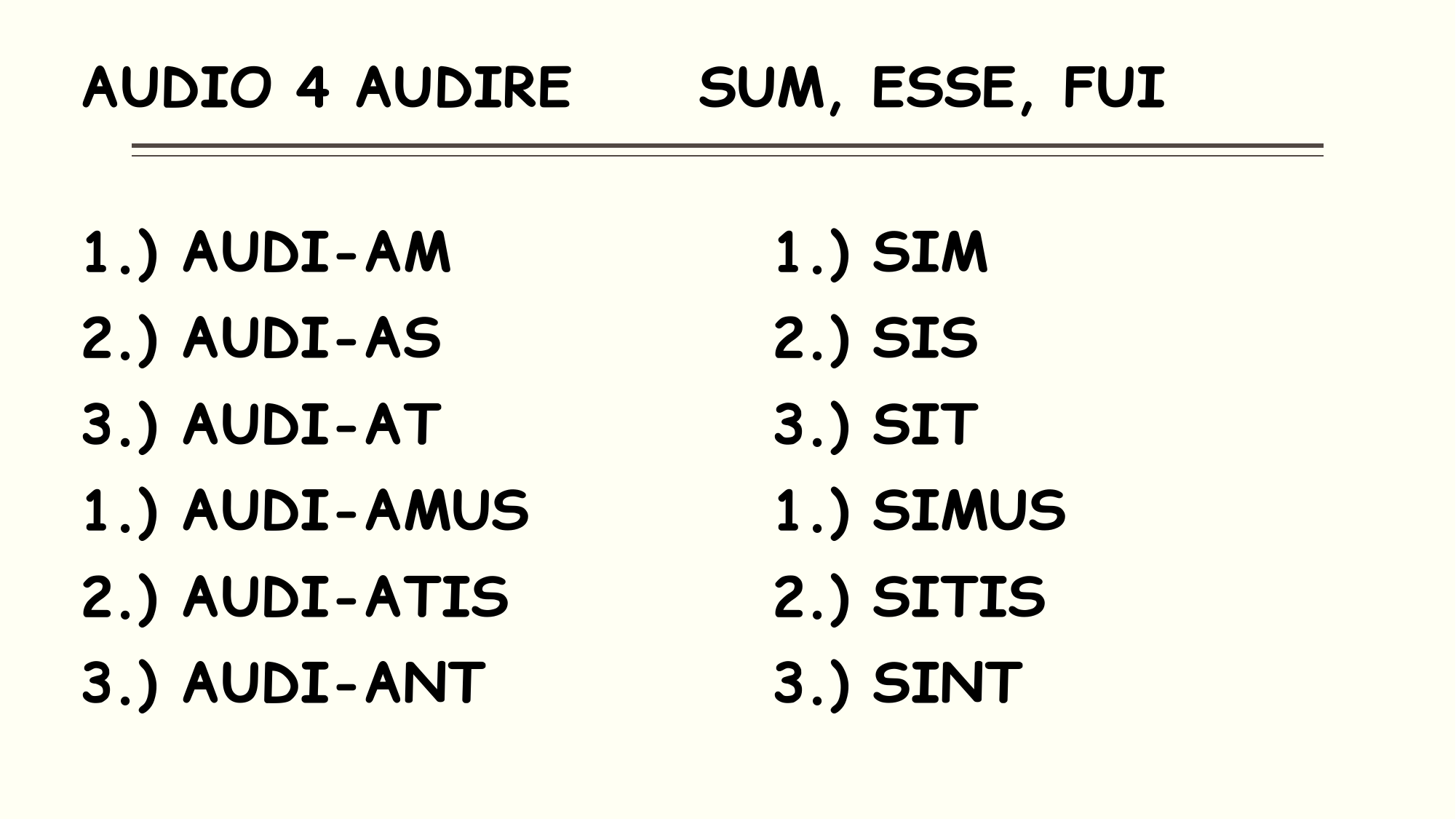

AUDIO 4 AUDIRE
SUM, ESSE, FUI
1.) AUDI-AM
2.) AUDI-AS
3.) AUDI-AT
1.) AUDI-AMUS
2.) AUDI-ATIS
3.) AUDI-ANT
1.) SIM
2.) SIS
3.) SIT
1.) SIMUS
2.) SITIS
3.) SINT